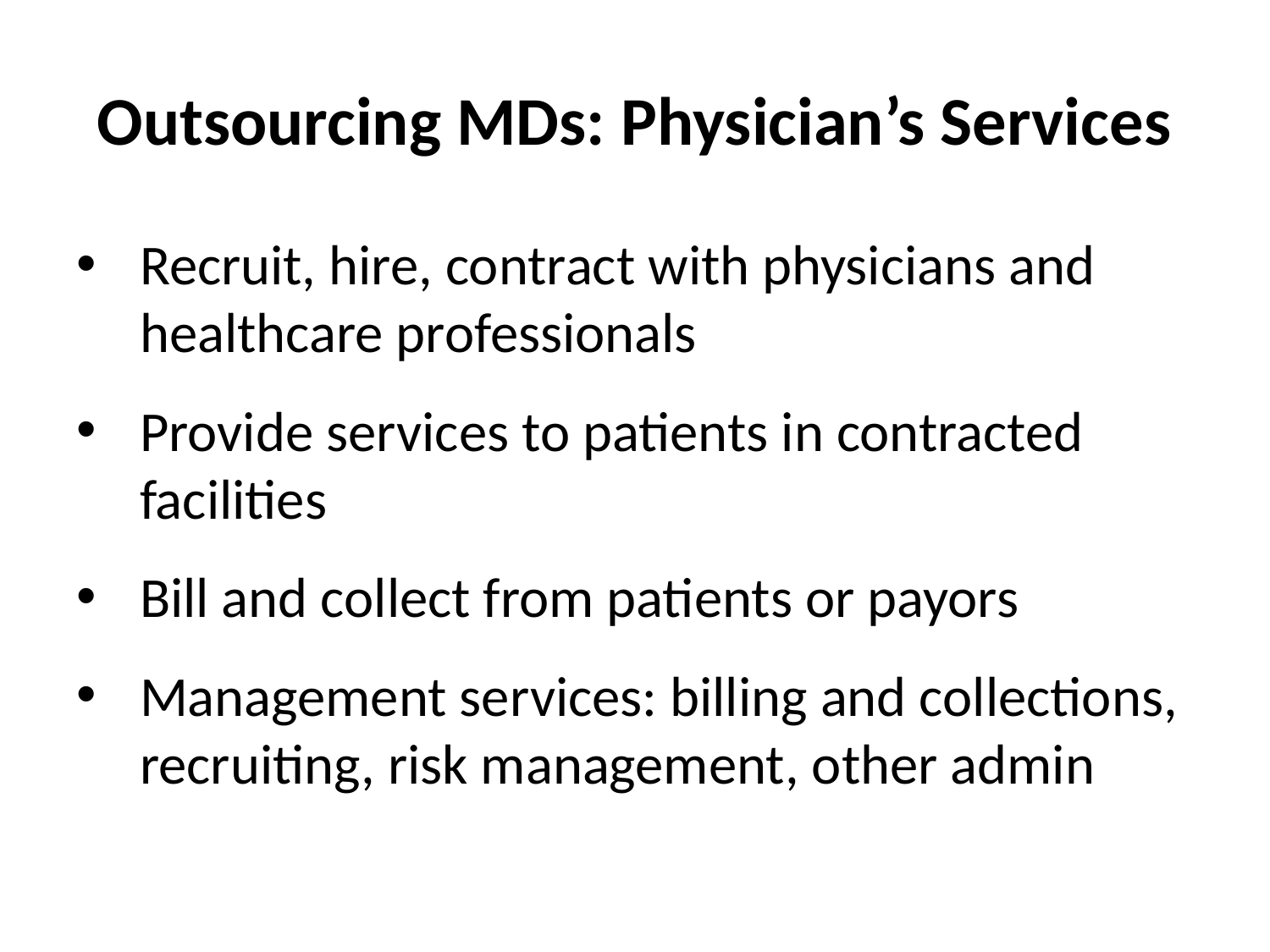

# Outsourcing MDs: Physician’s Services
Recruit, hire, contract with physicians and healthcare professionals

Provide services to patients in contracted facilities

Bill and collect from patients or payors

Management services: billing and collections, recruiting, risk management, other admin